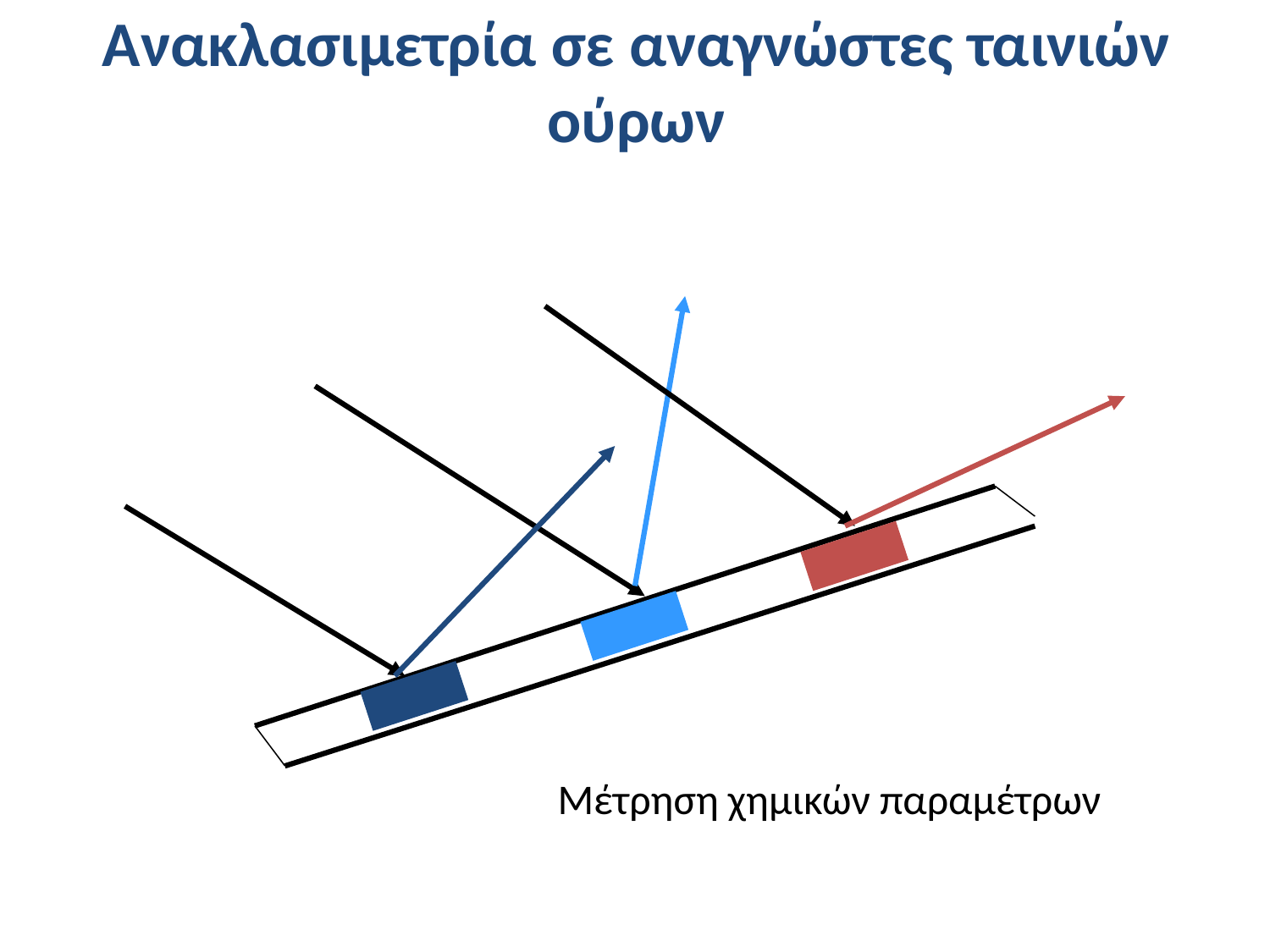

# Ανακλασιμετρία σε αναγνώστες ταινιών ούρων

Μέτρηση χημικών παραμέτρων